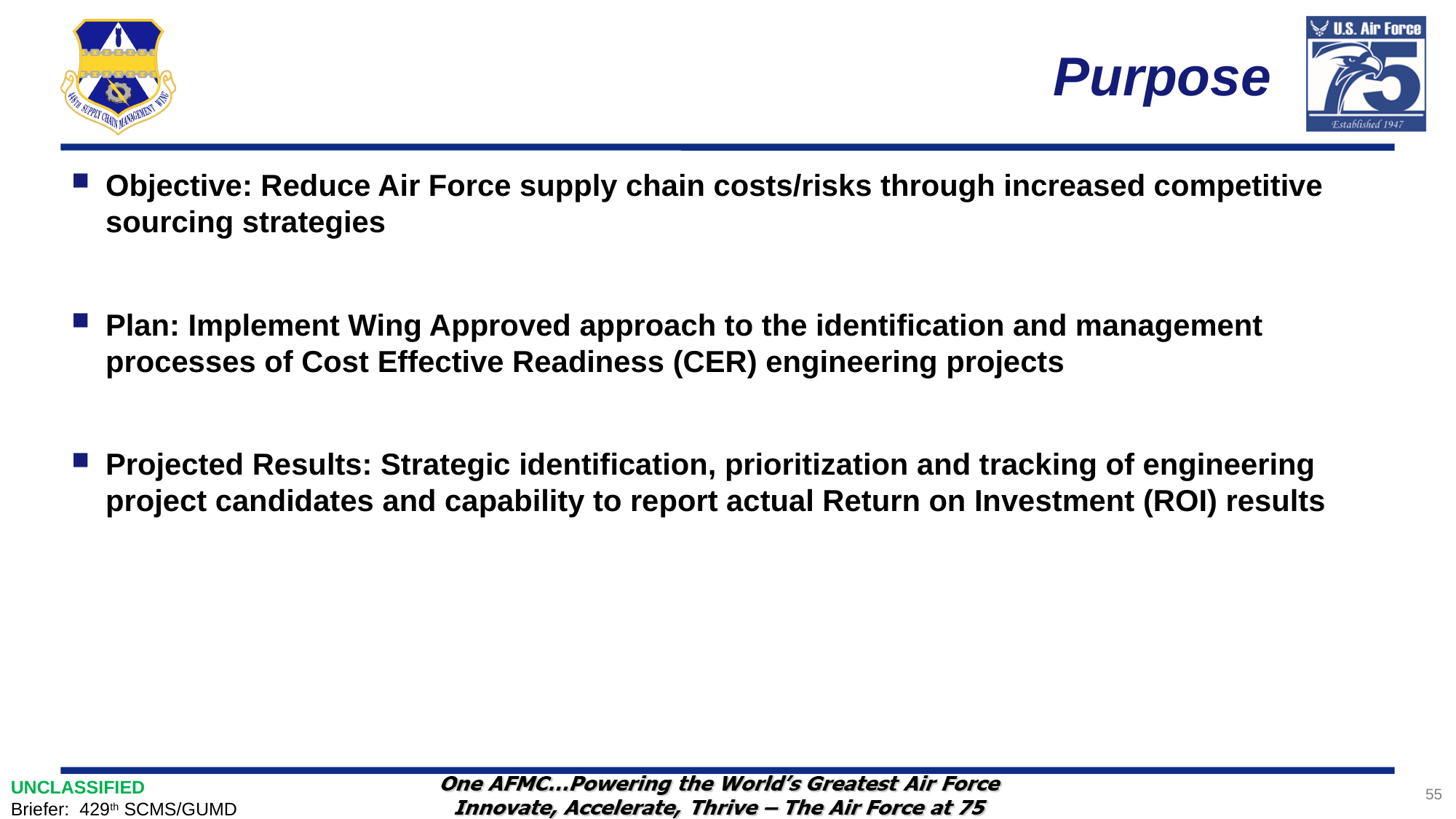

# Purpose
Objective: Reduce Air Force supply chain costs/risks through increased competitive sourcing strategies

Plan: Implement Wing Approved approach to the identification and management processes of Cost Effective Readiness (CER) engineering projects

Projected Results: Strategic identification, prioritization and tracking of engineering project candidates and capability to report actual Return on Investment (ROI) results

55